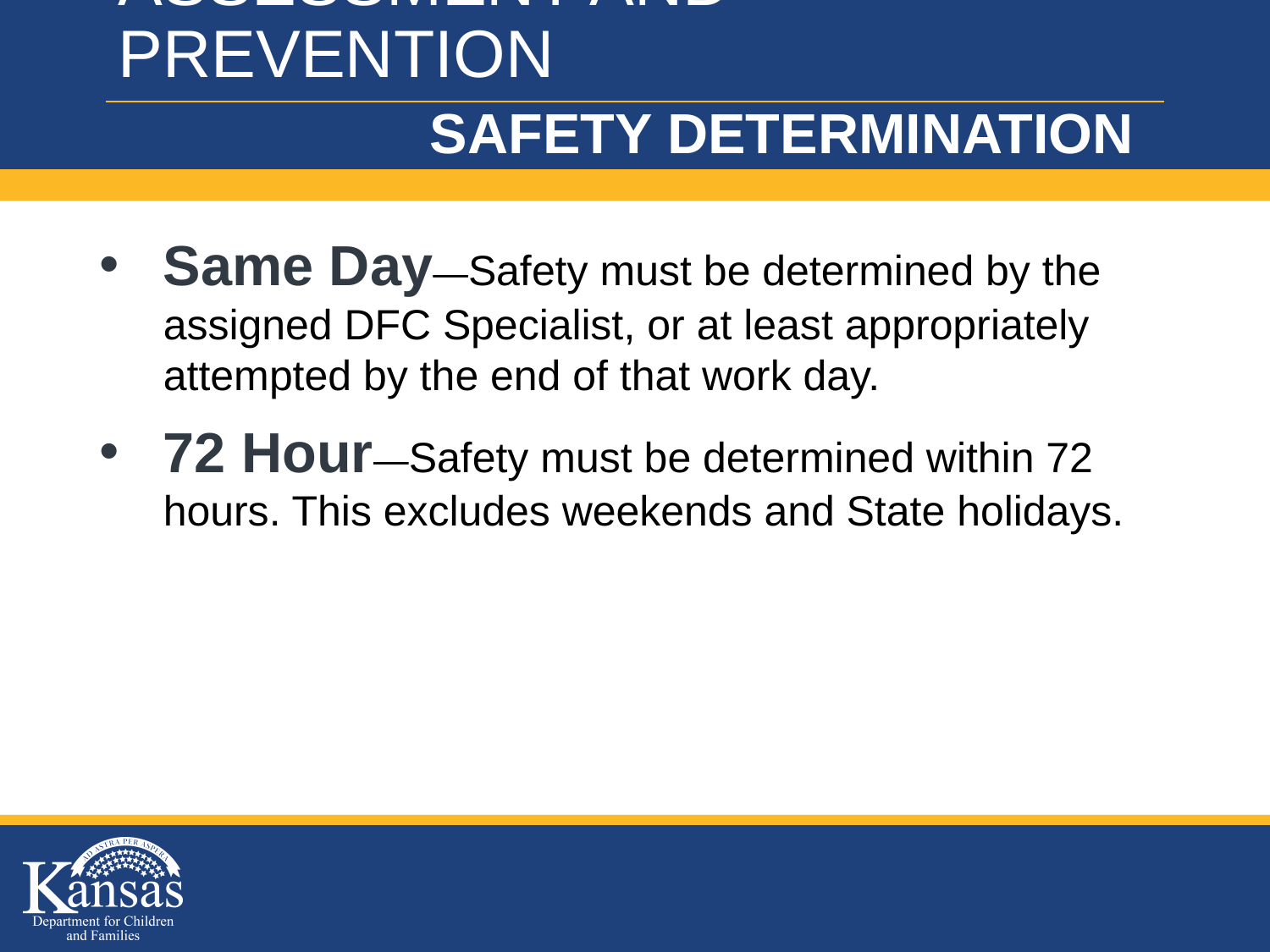

# ASSESSMENT AND PREVENTION
SAFETY DETERMINATION
Same Day—Safety must be determined by the assigned DFC Specialist, or at least appropriately attempted by the end of that work day.
72 Hour—Safety must be determined within 72 hours. This excludes weekends and State holidays.